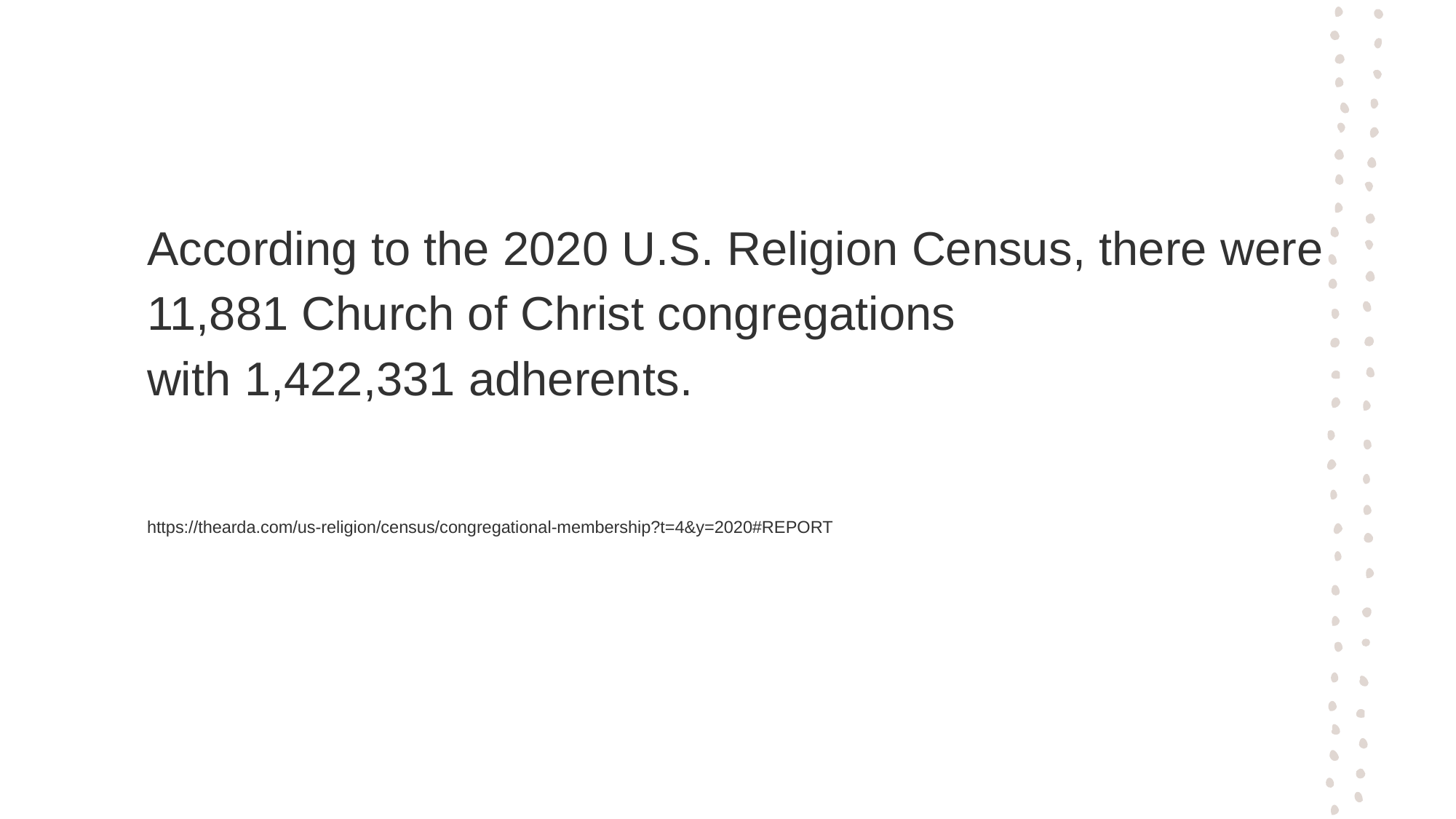

According to the 2020 U.S. Religion Census, there were 11,881 Church of Christ congregations
with 1,422,331 adherents.

https://thearda.com/us-religion/census/congregational-membership?t=4&y=2020#REPORT
11